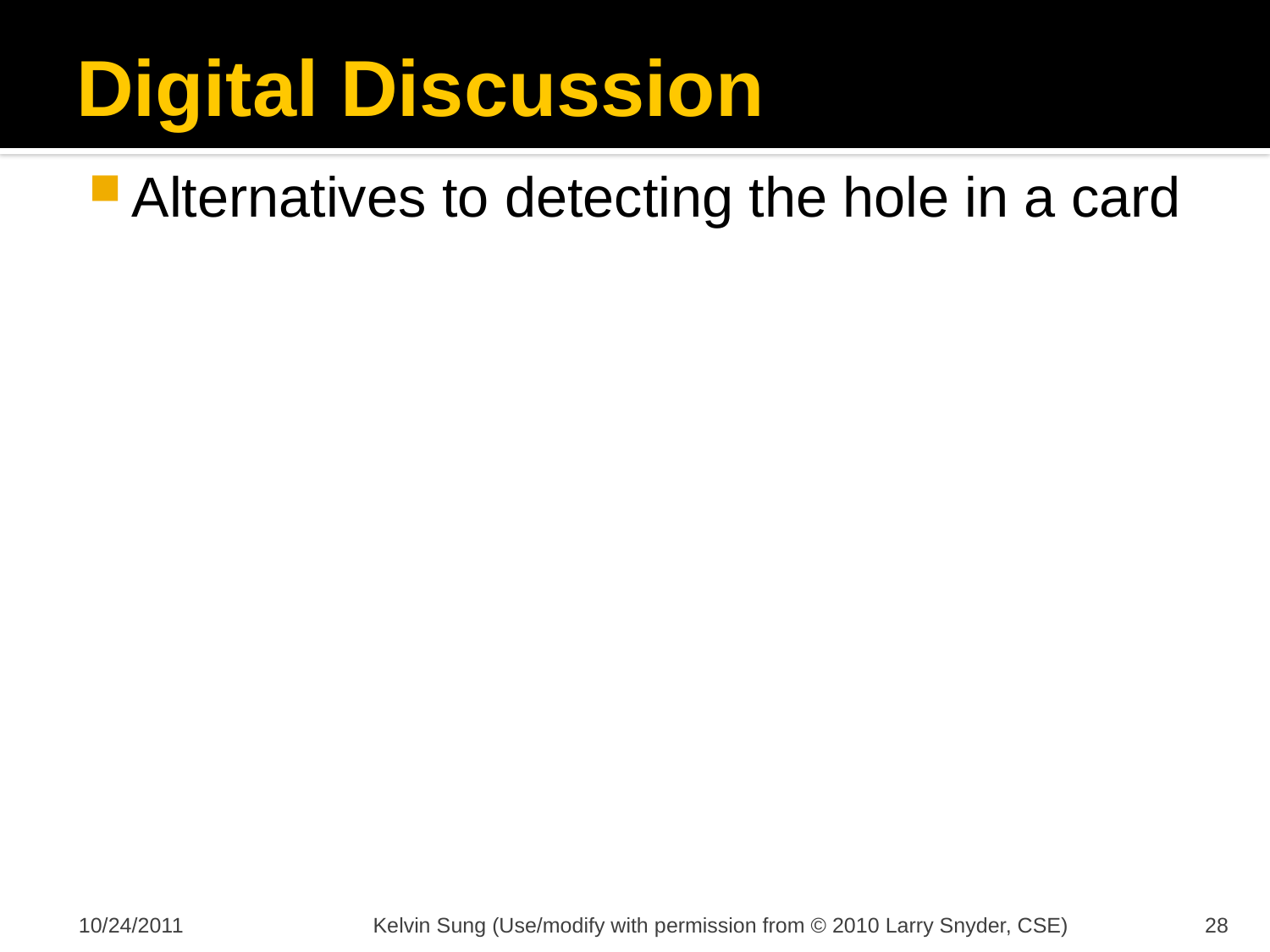

# Digital Discussion
Alternatives to detecting the hole in a card
10/24/2011
Kelvin Sung (Use/modify with permission from © 2010 Larry Snyder, CSE)
28